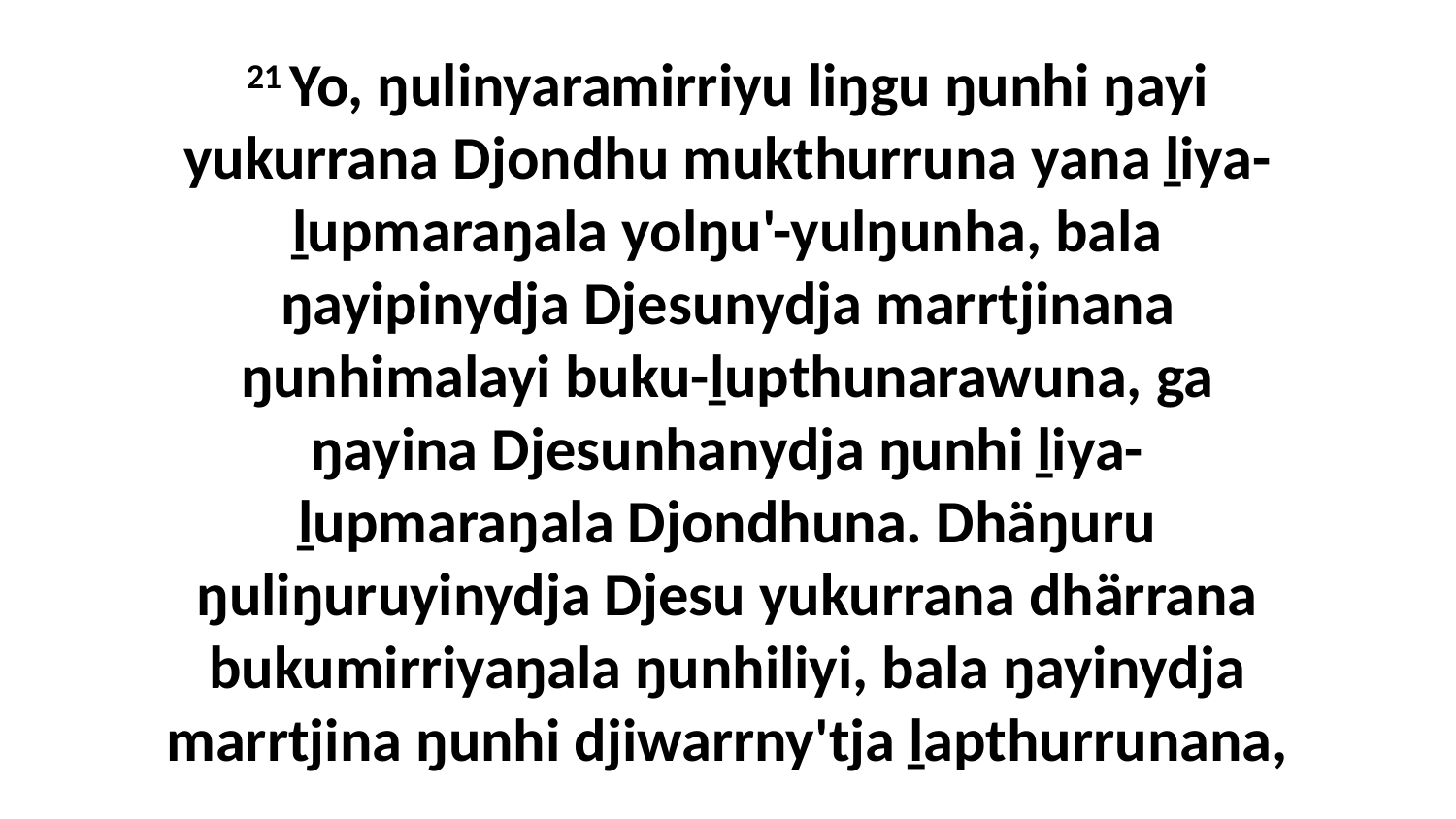

21 Yo, ŋulinyaramirriyu liŋgu ŋunhi ŋayi yukurrana Djondhu mukthurruna yana ḻiya-ḻupmaraŋala yolŋu'-yulŋunha, bala ŋayipinydja Djesunydja marrtjinana ŋunhimalayi buku-ḻupthunarawuna, ga ŋayina Djesunhanydja ŋunhi ḻiya-ḻupmaraŋala Djondhuna. Dhäŋuru ŋuliŋuruyinydja Djesu yukurrana dhärrana bukumirriyaŋala ŋunhiliyi, bala ŋayinydja marrtjina ŋunhi djiwarrny'tja ḻapthurrunana,